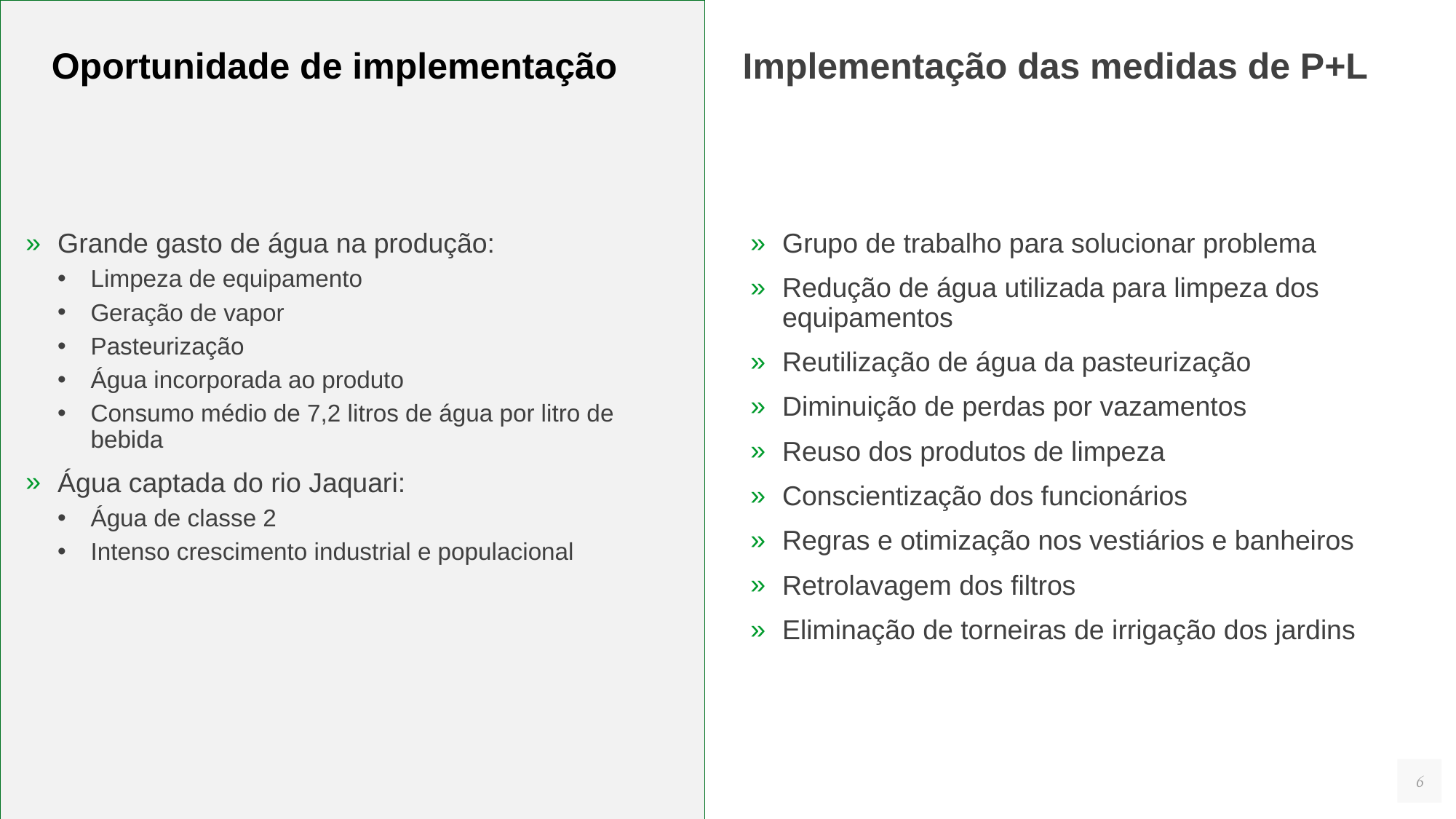

Oportunidade de implementação
Implementação das medidas de P+L
Grande gasto de água na produção:
Limpeza de equipamento
Geração de vapor
Pasteurização
Água incorporada ao produto
Consumo médio de 7,2 litros de água por litro de bebida
Água captada do rio Jaquari:
Água de classe 2
Intenso crescimento industrial e populacional
Grupo de trabalho para solucionar problema
Redução de água utilizada para limpeza dos equipamentos
Reutilização de água da pasteurização
Diminuição de perdas por vazamentos
Reuso dos produtos de limpeza
Conscientização dos funcionários
Regras e otimização nos vestiários e banheiros
Retrolavagem dos filtros
Eliminação de torneiras de irrigação dos jardins

6